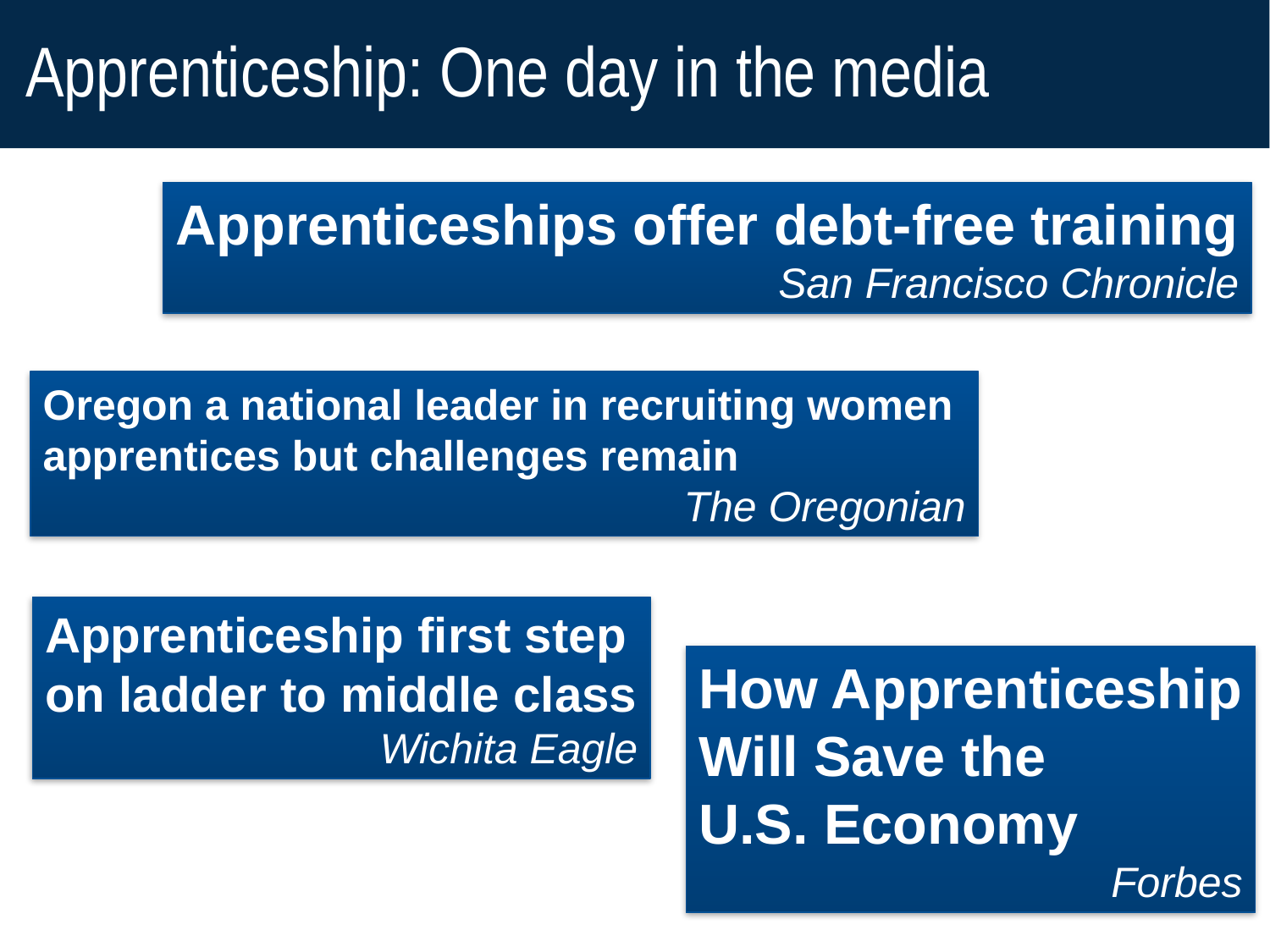

# Apprenticeship: One day in the media
Apprenticeships offer debt-free training
San Francisco Chronicle

Oregon a national leader in recruiting women
apprentices but challenges remain
The Oregonian
Apprenticeship first step
on ladder to middle class
Wichita Eagle
How Apprenticeship
Will Save the
U.S. Economy
Forbes